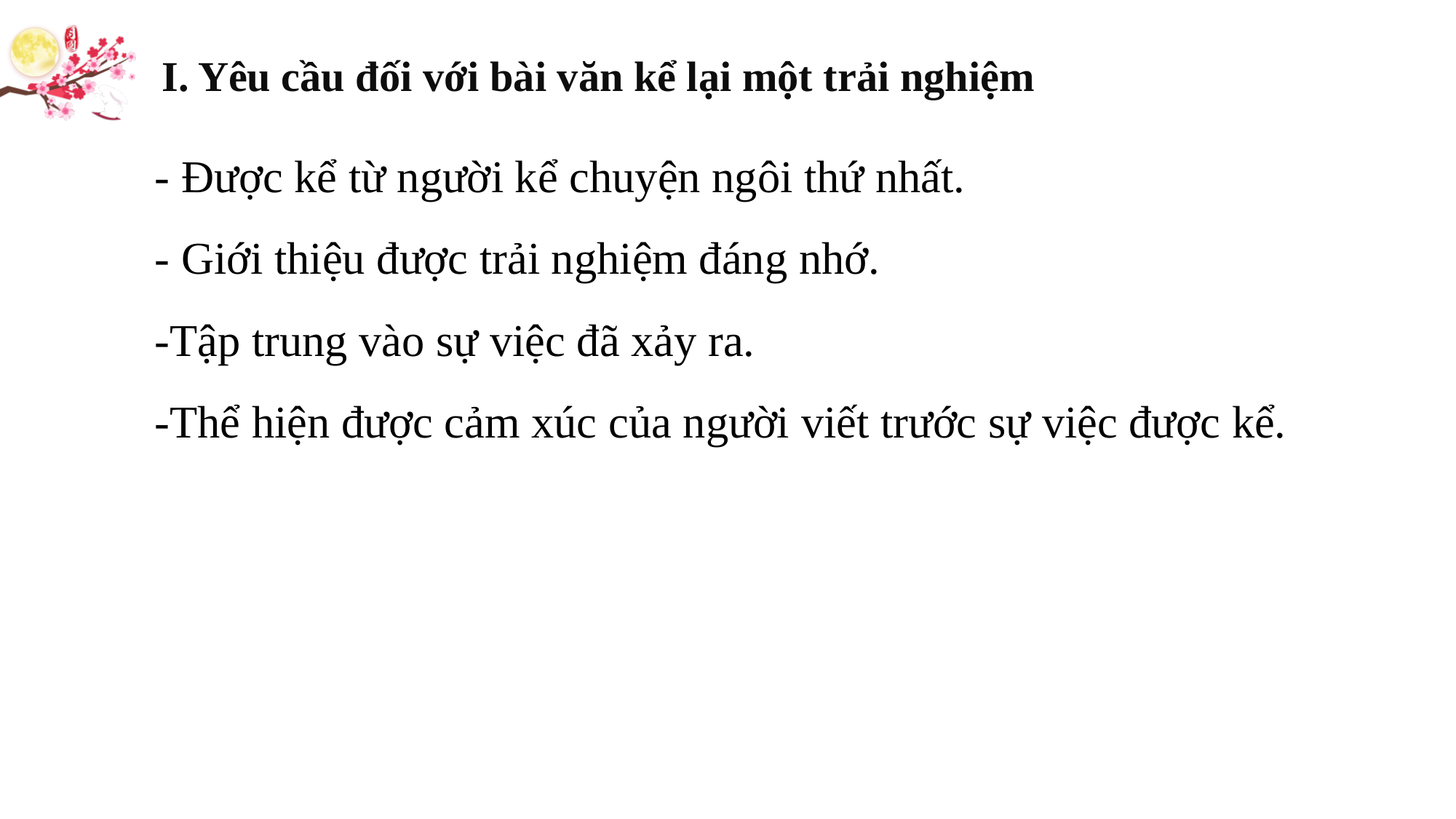

I. Yêu cầu đối với bài văn kể lại một trải nghiệm
- Được kể từ người kể chuyện ngôi thứ nhất.
- Giới thiệu được trải nghiệm đáng nhớ.
-Tập trung vào sự việc đã xảy ra.
-Thể hiện được cảm xúc của người viết trước sự việc được kể.